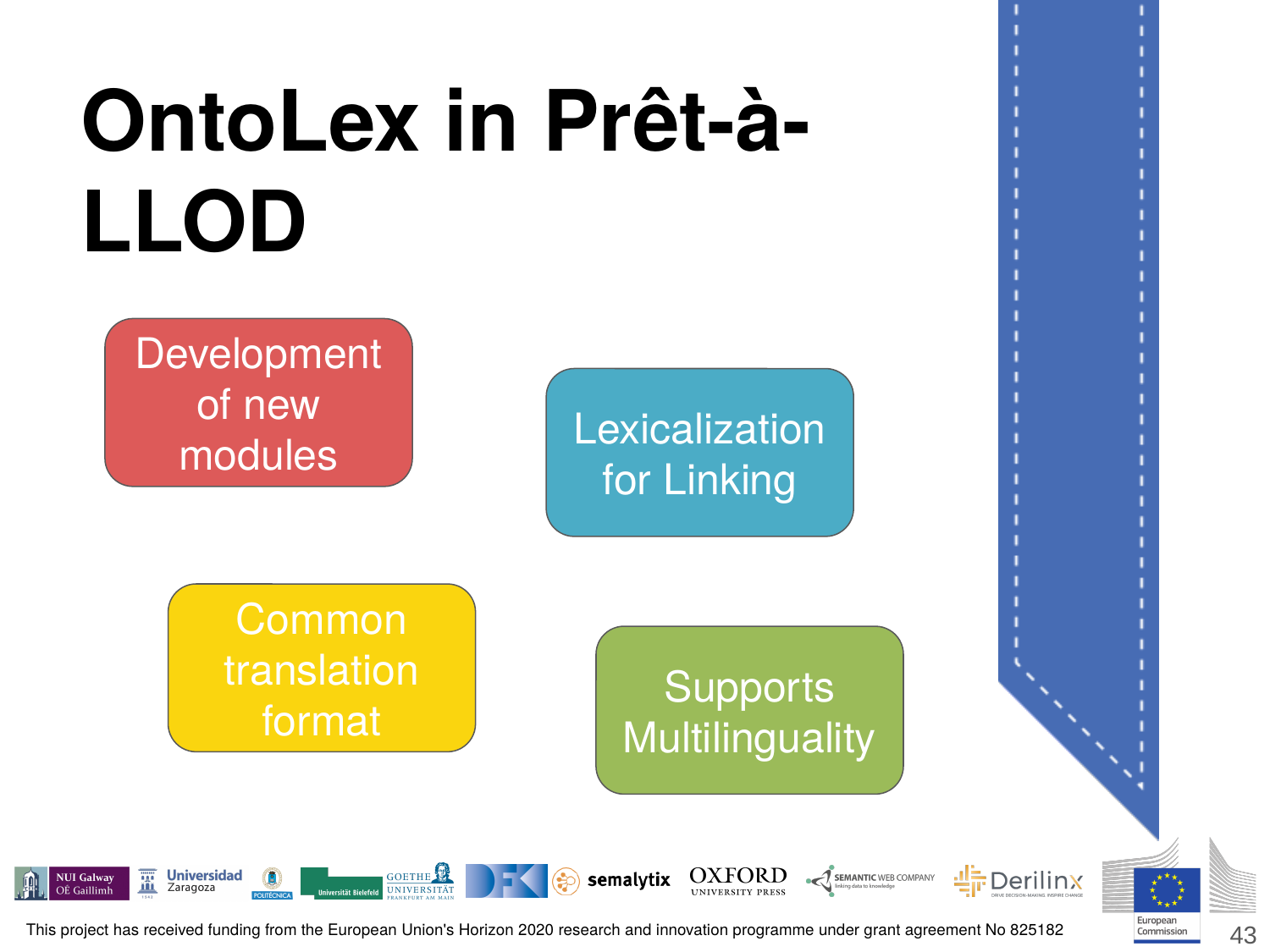

# OntoLex in Prêt-à-LLOD
Development of new modules
Lexicalization for Linking
Common translation format
Supports Multilinguality
43